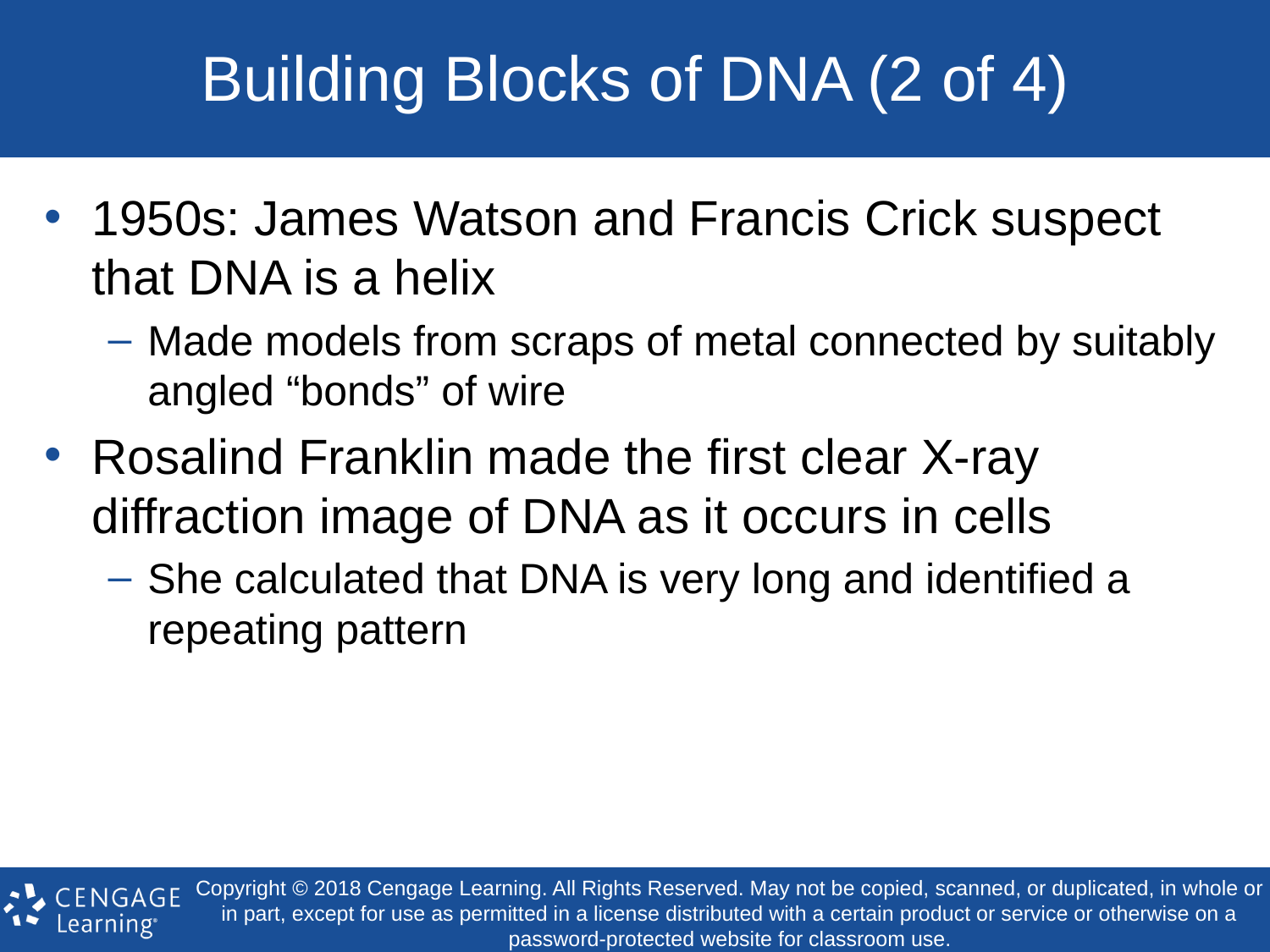

# Building Blocks of DNA (2 of 4)
1950s: James Watson and Francis Crick suspect that DNA is a helix
Made models from scraps of metal connected by suitably angled “bonds” of wire
Rosalind Franklin made the first clear X-ray diffraction image of DNA as it occurs in cells
She calculated that DNA is very long and identified a repeating pattern